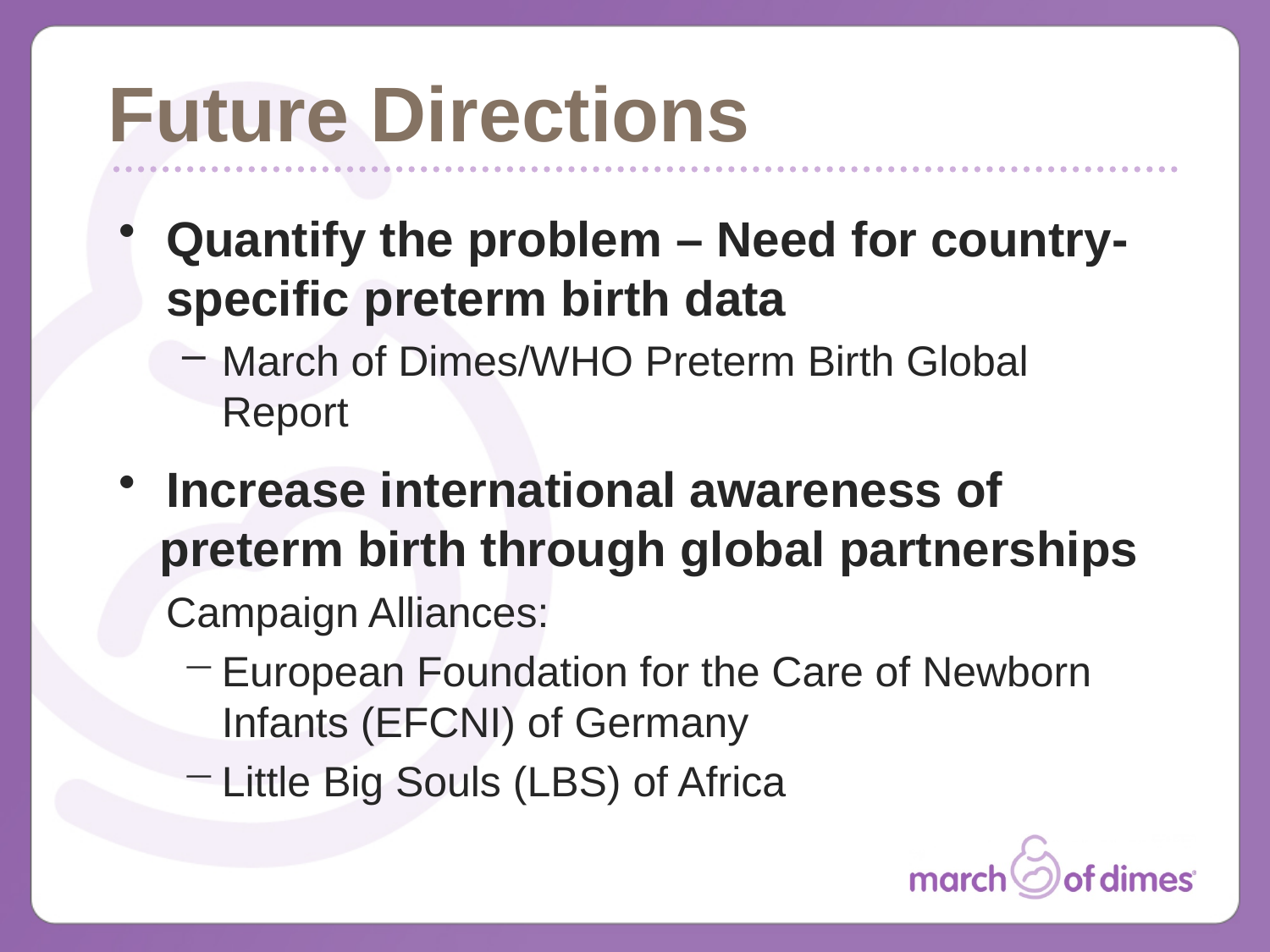

# Future Directions
Quantify the problem – Need for country-specific preterm birth data
March of Dimes/WHO Preterm Birth Global Report

Increase international awareness of
   preterm birth through global partnerships
	Campaign Alliances:
European Foundation for the Care of Newborn Infants (EFCNI) of Germany
Little Big Souls (LBS) of Africa